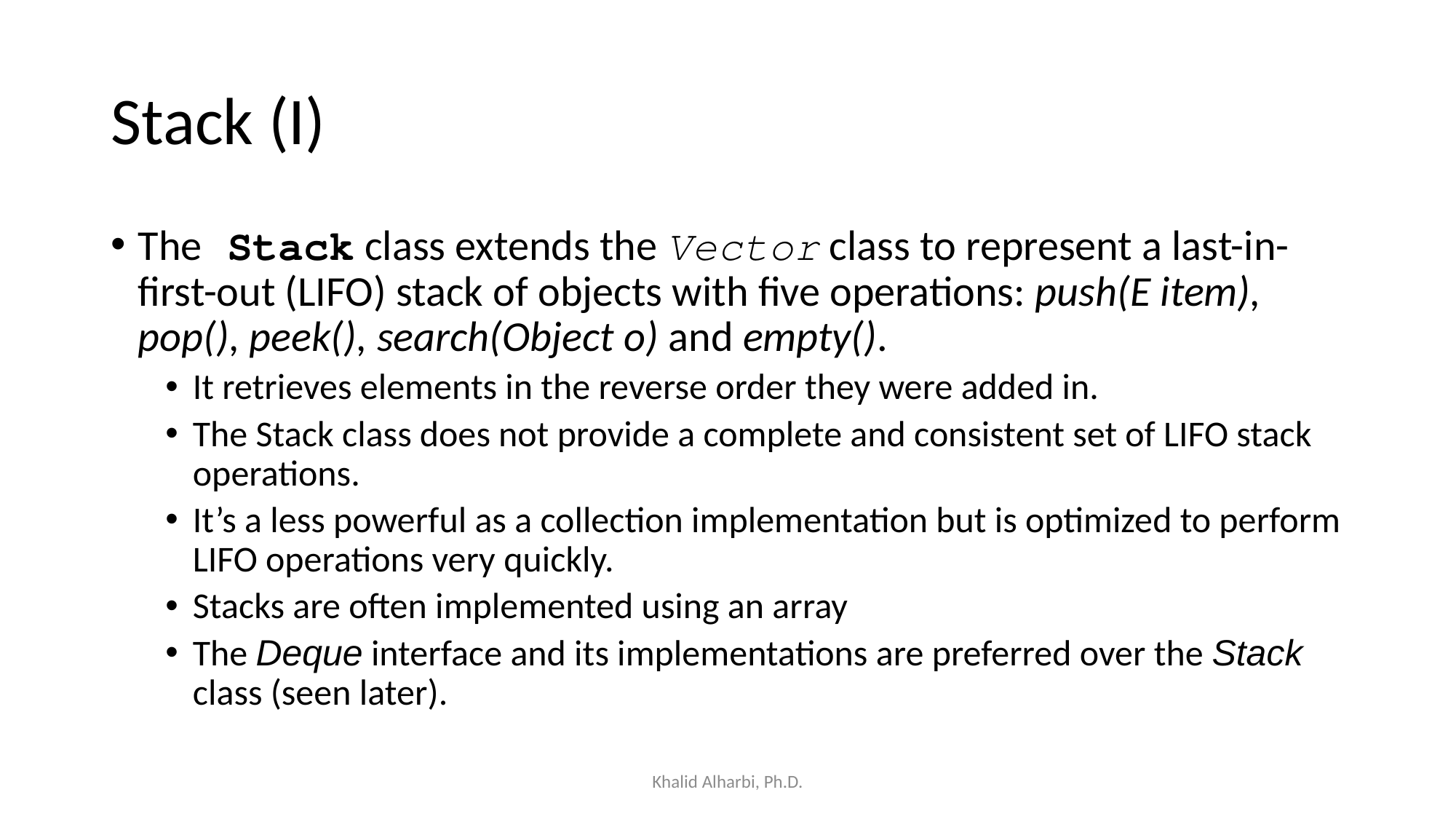

# Stack (I)
The Stack class extends the Vector class to represent a last-in-first-out (LIFO) stack of objects with five operations: push(E item), pop(), peek(), search(Object o) and empty().
It retrieves elements in the reverse order they were added in.
The Stack class does not provide a complete and consistent set of LIFO stack operations.
It’s a less powerful as a collection implementation but is optimized to perform LIFO operations very quickly.
Stacks are often implemented using an array
The Deque interface and its implementations are preferred over the Stack class (seen later).
Khalid Alharbi, Ph.D.